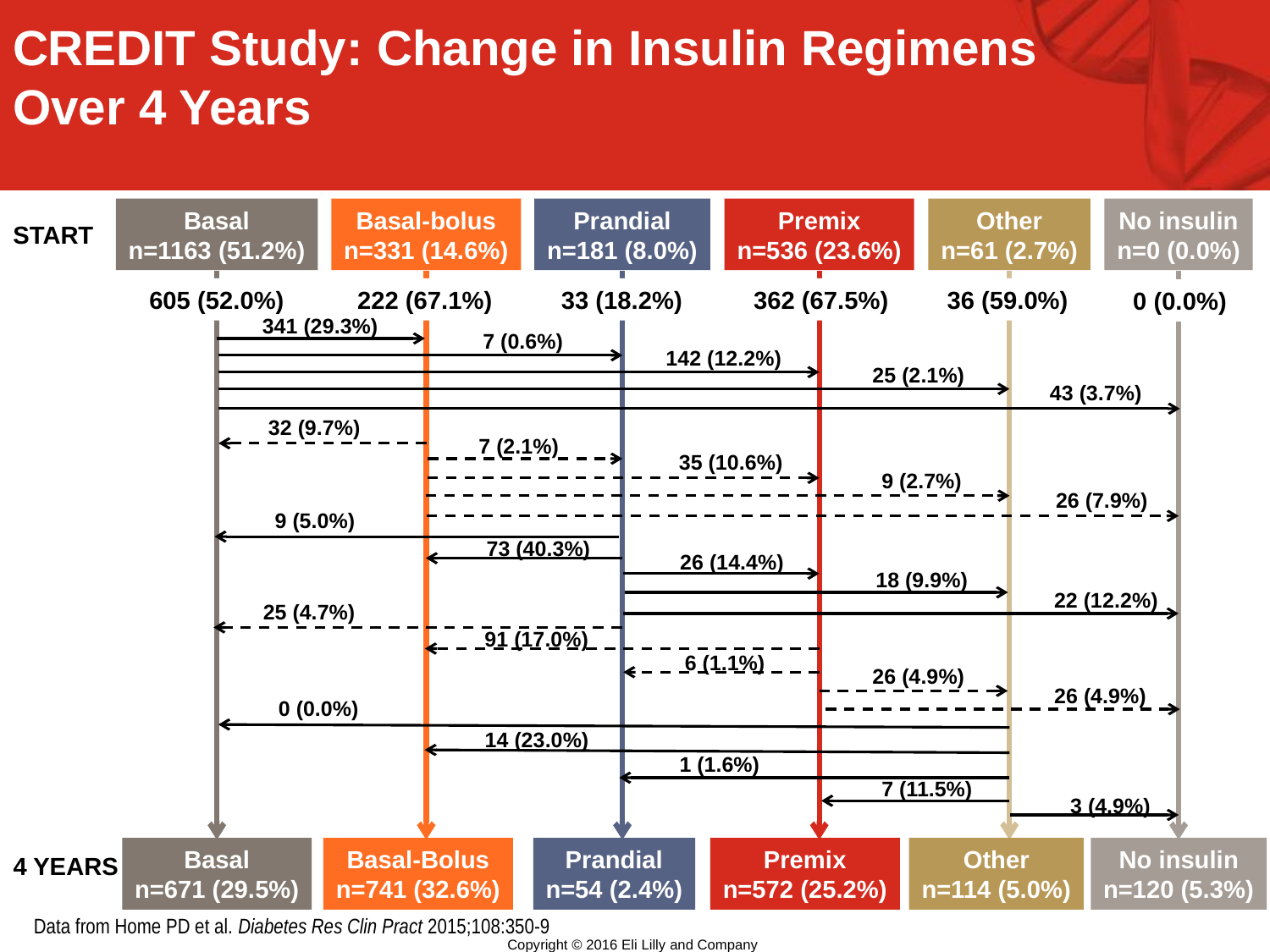

CREDIT Study: Change in Insulin Regimens Over 4 Years
Basal
n=1163 (51.2%)
Basal-bolus
n=331 (14.6%)
Prandial
n=181 (8.0%)
Premix
n=536 (23.6%)
Other
n=61 (2.7%)
No insulin
n=0 (0.0%)
START
605 (52.0%)
222 (67.1%)
33 (18.2%)
362 (67.5%)
36 (59.0%)
0 (0.0%)
341 (29.3%)
7 (0.6%)
142 (12.2%)
25 (2.1%)
43 (3.7%)
32 (9.7%)
7 (2.1%)
35 (10.6%)
9 (2.7%)
26 (7.9%)
9 (5.0%)
73 (40.3%)
26 (14.4%)
18 (9.9%)
22 (12.2%)
25 (4.7%)
91 (17.0%)
6 (1.1%)
26 (4.9%)
26 (4.9%)
0 (0.0%)
14 (23.0%)
1 (1.6%)
7 (11.5%)
3 (4.9%)
Basal
n=671 (29.5%)
Basal-Bolus
n=741 (32.6%)
Prandial
n=54 (2.4%)
Premix
n=572 (25.2%)
Other
n=114 (5.0%)
No insulin
n=120 (5.3%)
4 YEARS
Data from Home PD et al. Diabetes Res Clin Pract 2015;108:350-9

Copyright © 2016 Eli Lilly and Company